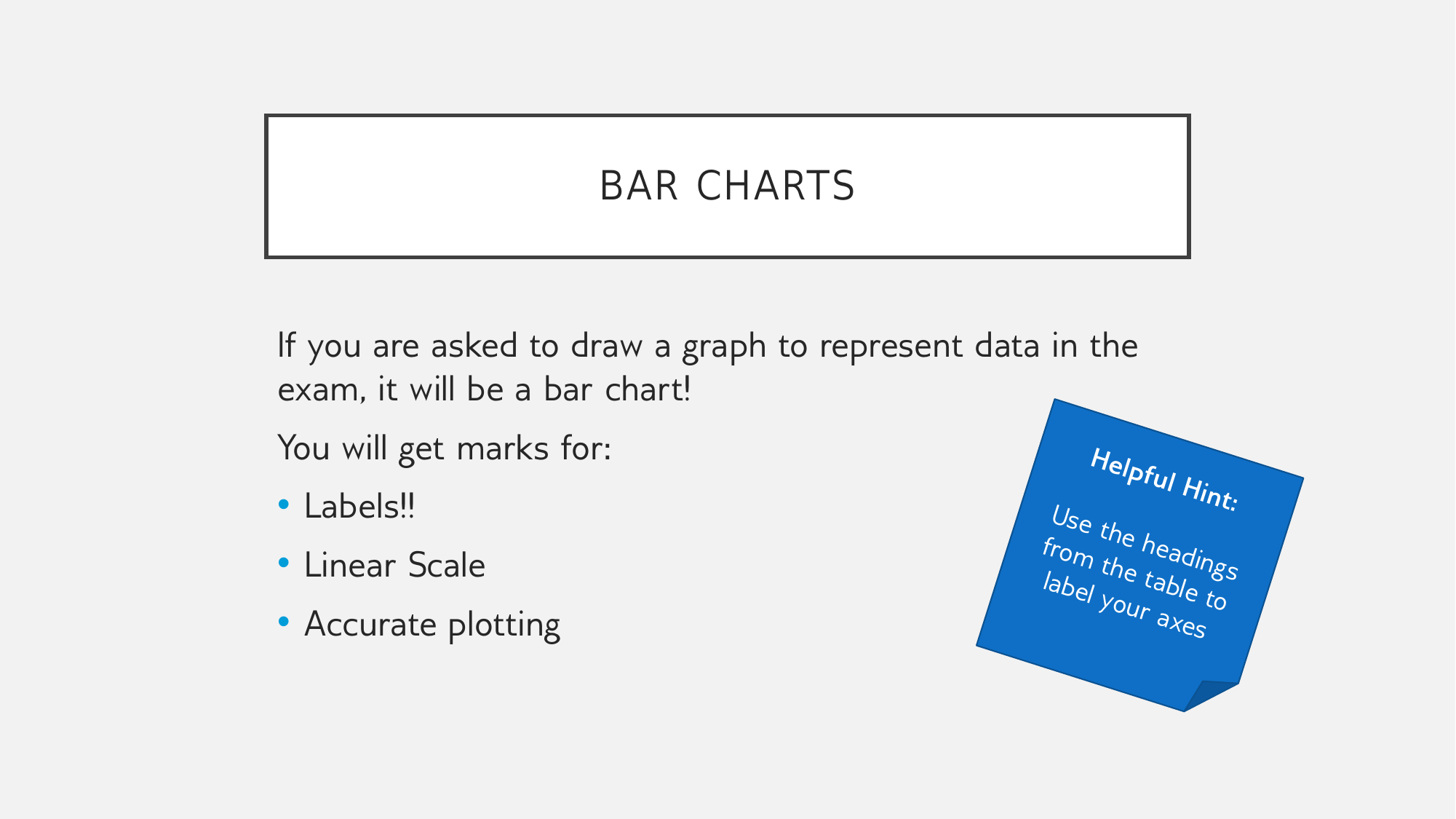

# Bar Charts
If you are asked to draw a graph to represent data in the exam, it will be a bar chart!
You will get marks for:
Labels!!
Linear Scale
Accurate plotting
Helpful Hint:

Use the headings from the table to label your axes